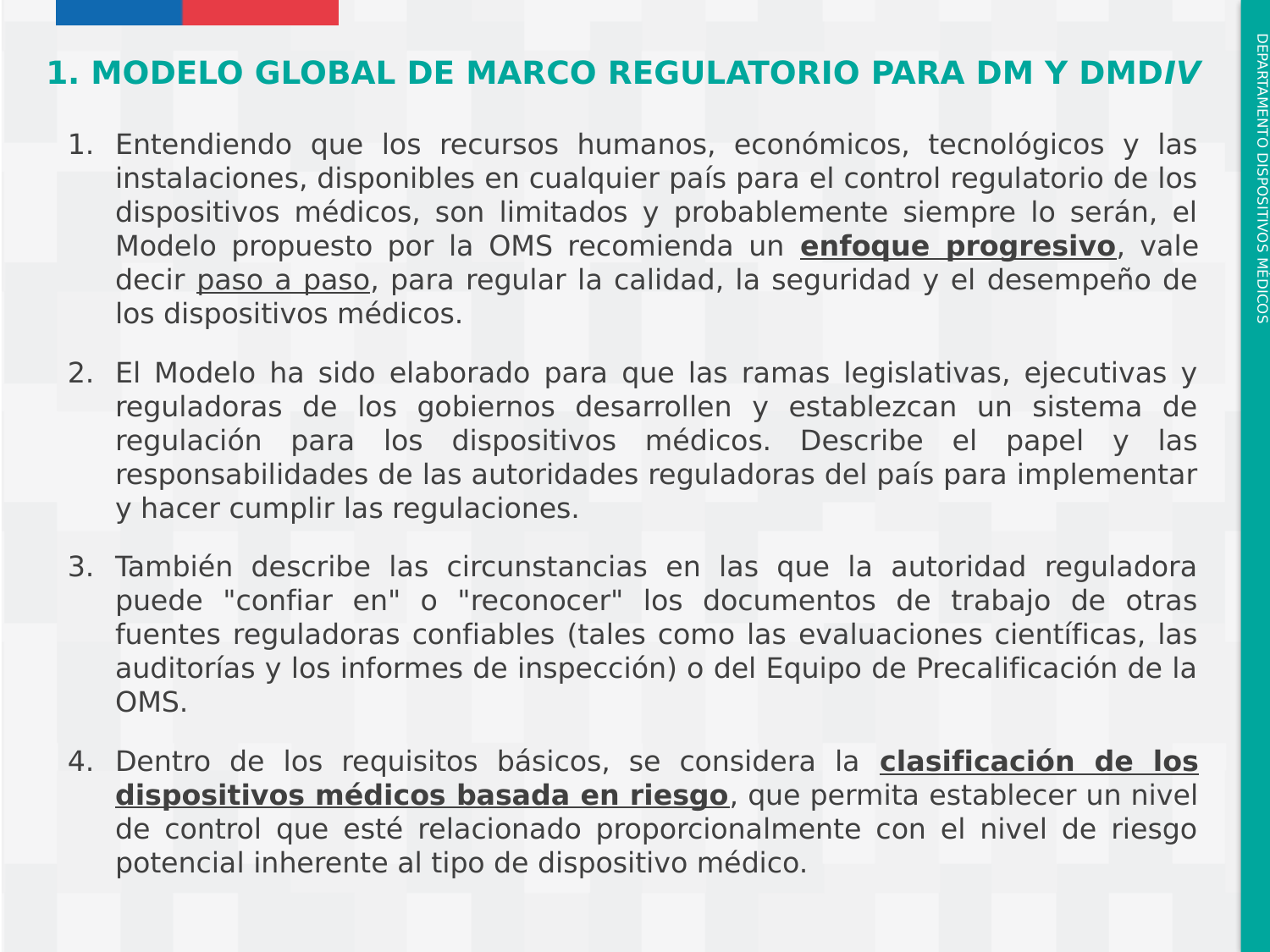

1. MODELO GLOBAL DE MARCO REGULATORIO PARA DM Y DMDIV

Entendiendo que los recursos humanos, económicos, tecnológicos y las instalaciones, disponibles en cualquier país para el control regulatorio de los dispositivos médicos, son limitados y probablemente siempre lo serán, el Modelo propuesto por la OMS recomienda un enfoque progresivo, vale decir paso a paso, para regular la calidad, la seguridad y el desempeño de los dispositivos médicos.

El Modelo ha sido elaborado para que las ramas legislativas, ejecutivas y reguladoras de los gobiernos desarrollen y establezcan un sistema de regulación para los dispositivos médicos. Describe el papel y las responsabilidades de las autoridades reguladoras del país para implementar y hacer cumplir las regulaciones.

También describe las circunstancias en las que la autoridad reguladora puede "confiar en" o "reconocer" los documentos de trabajo de otras fuentes reguladoras confiables (tales como las evaluaciones científicas, las auditorías y los informes de inspección) o del Equipo de Precalificación de la OMS.

Dentro de los requisitos básicos, se considera la clasificación de los dispositivos médicos basada en riesgo, que permita establecer un nivel de control que esté relacionado proporcionalmente con el nivel de riesgo potencial inherente al tipo de dispositivo médico.